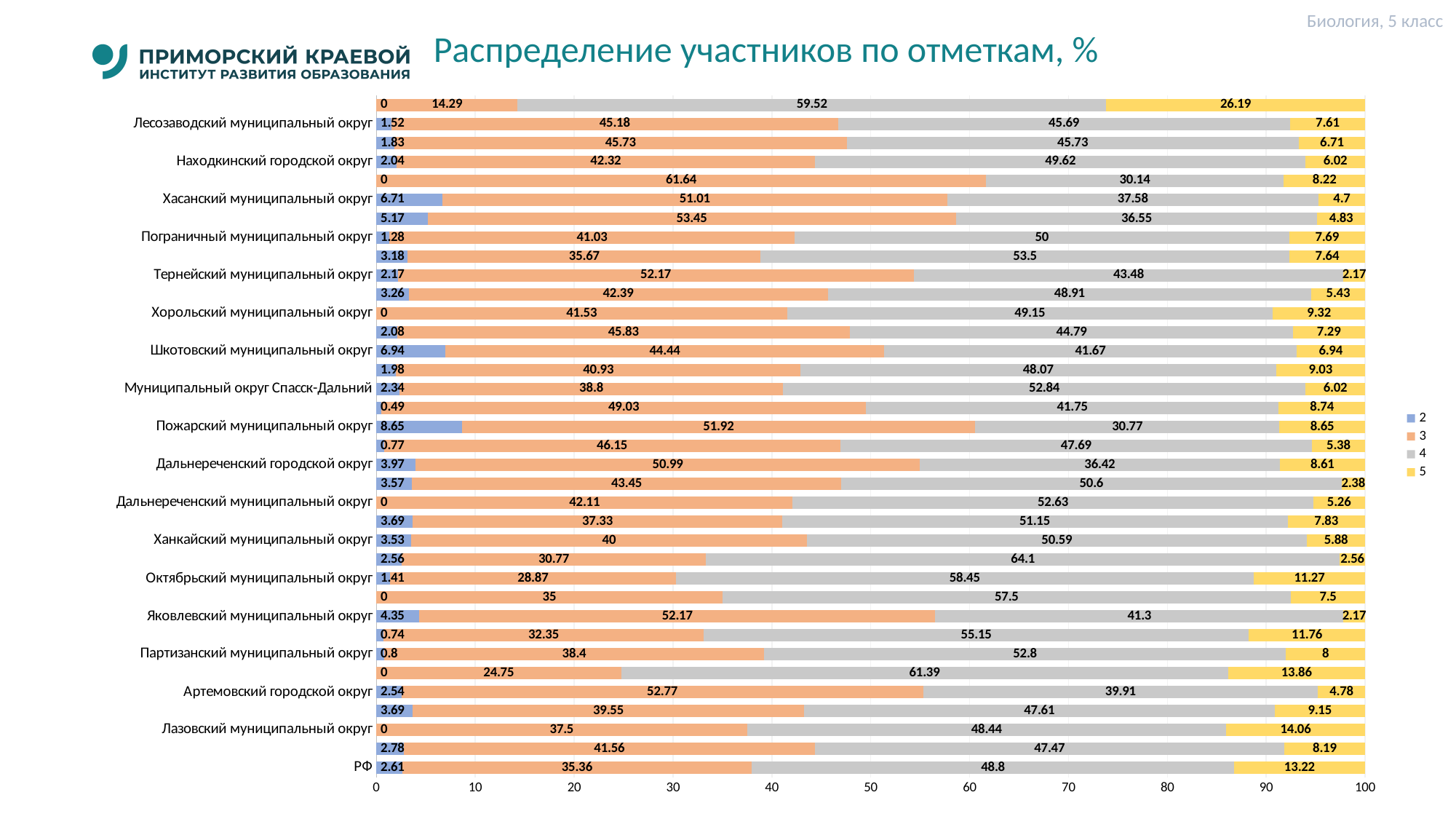

Биология, 5 класс
# Распределение участников по отметкам, %

### Chart

| Category | 2 | 3 | 4 | 5 |
|---|---|---|---|---|
| РФ | 2.61 | 35.36 | 48.8 | 13.22 |
| Приморский край | 2.78 | 41.56 | 47.47 | 8.19 |
| Лазовский муниципальный округ | 0.0 | 37.5 | 48.44 | 14.06 |
| Владивостокский городской округ | 3.69 | 39.55 | 47.61 | 9.15 |
| Артемовский городской округ | 2.54 | 52.77 | 39.91 | 4.78 |
| Кавалеровский муниципальный округ | 0.0 | 24.75 | 61.39 | 13.86 |
| Партизанский муниципальный округ | 0.8 | 38.4 | 52.8 | 8.0 |
| Черниговский муниципальный округ | 0.74 | 32.35 | 55.15 | 11.76 |
| Яковлевский муниципальный округ | 4.35 | 52.17 | 41.3 | 2.17 |
| Ольгинский муниципальный округ | 0.0 | 35.0 | 57.5 | 7.5 |
| Октябрьский муниципальный округ | 1.41 | 28.87 | 58.45 | 11.27 |
| Анучинский муниципальный округ | 2.56 | 30.77 | 64.1 | 2.56 |
| Ханкайский муниципальный округ | 3.53 | 40.0 | 50.59 | 5.88 |
| Городской округ Большой Камень | 3.69 | 37.33 | 51.15 | 7.83 |
| Дальнереченский муниципальный округ | 0.0 | 42.11 | 52.63 | 5.26 |
| Фокино | 3.57 | 43.45 | 50.6 | 2.38 |
| Дальнереченский городской округ | 3.97 | 50.99 | 36.42 | 8.61 |
| Михайловский муниципальный округ | 0.77 | 46.15 | 47.69 | 5.38 |
| Пожарский муниципальный округ | 8.65 | 51.92 | 30.77 | 8.65 |
| Муниципальный округ город Партизанск | 0.49 | 49.03 | 41.75 | 8.74 |
| Муниципальный округ Спасск-Дальний | 2.34 | 38.8 | 52.84 | 6.02 |
| Уссурийский городской округ | 1.98 | 40.93 | 48.07 | 9.03 |
| Шкотовский муниципальный округ | 6.94 | 44.44 | 41.67 | 6.94 |
| Кировский муниципальный округ | 2.08 | 45.83 | 44.79 | 7.29 |
| Хорольский муниципальный округ | 0.0 | 41.53 | 49.15 | 9.32 |
| Чугуевский муниципальный округ | 3.26 | 42.39 | 48.91 | 5.43 |
| Тернейский муниципальный округ | 2.17 | 52.17 | 43.48 | 2.17 |
| Арсеньевский городской округ | 3.18 | 35.67 | 53.5 | 7.64 |
| Пограничный муниципальный округ | 1.28 | 41.03 | 50.0 | 7.69 |
| Надеждинский муниципальный район | 5.17 | 53.45 | 36.55 | 4.83 |
| Хасанский муниципальный округ | 6.71 | 51.01 | 37.58 | 4.7 |
| Красноармейский муниципальный округ | 0.0 | 61.64 | 30.14 | 8.22 |
| Находкинский городской округ | 2.04 | 42.32 | 49.62 | 6.02 |
| Дальнегорский муниципальный округ | 1.83 | 45.73 | 45.73 | 6.71 |
| Лесозаводский муниципальный округ | 1.52 | 45.18 | 45.69 | 7.61 |
| Приморский край (региональное подчинение) | 0.0 | 14.29 | 59.52 | 26.19 |